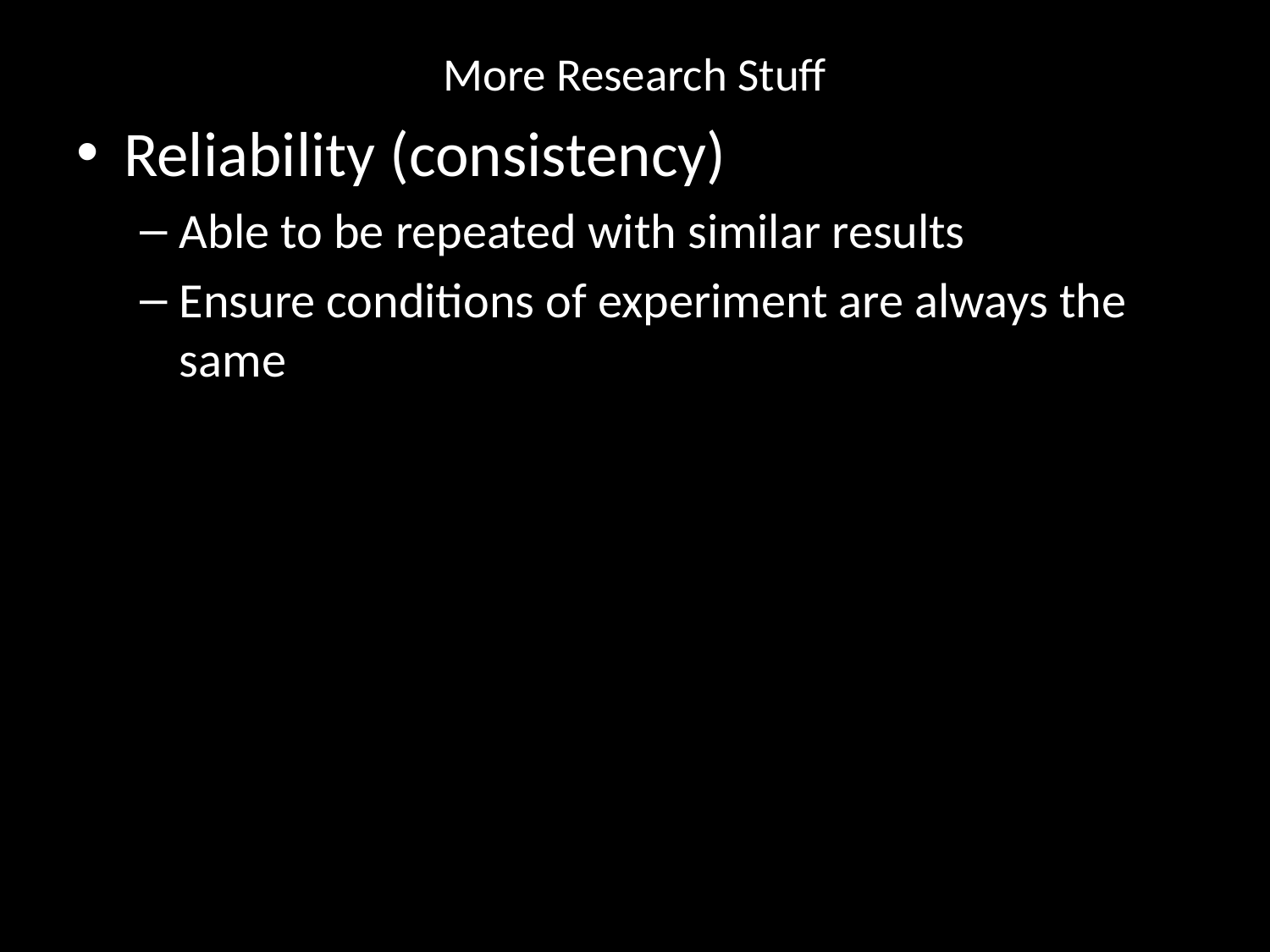

# More Research Stuff
Reliability (consistency)
Able to be repeated with similar results
Ensure conditions of experiment are always the same